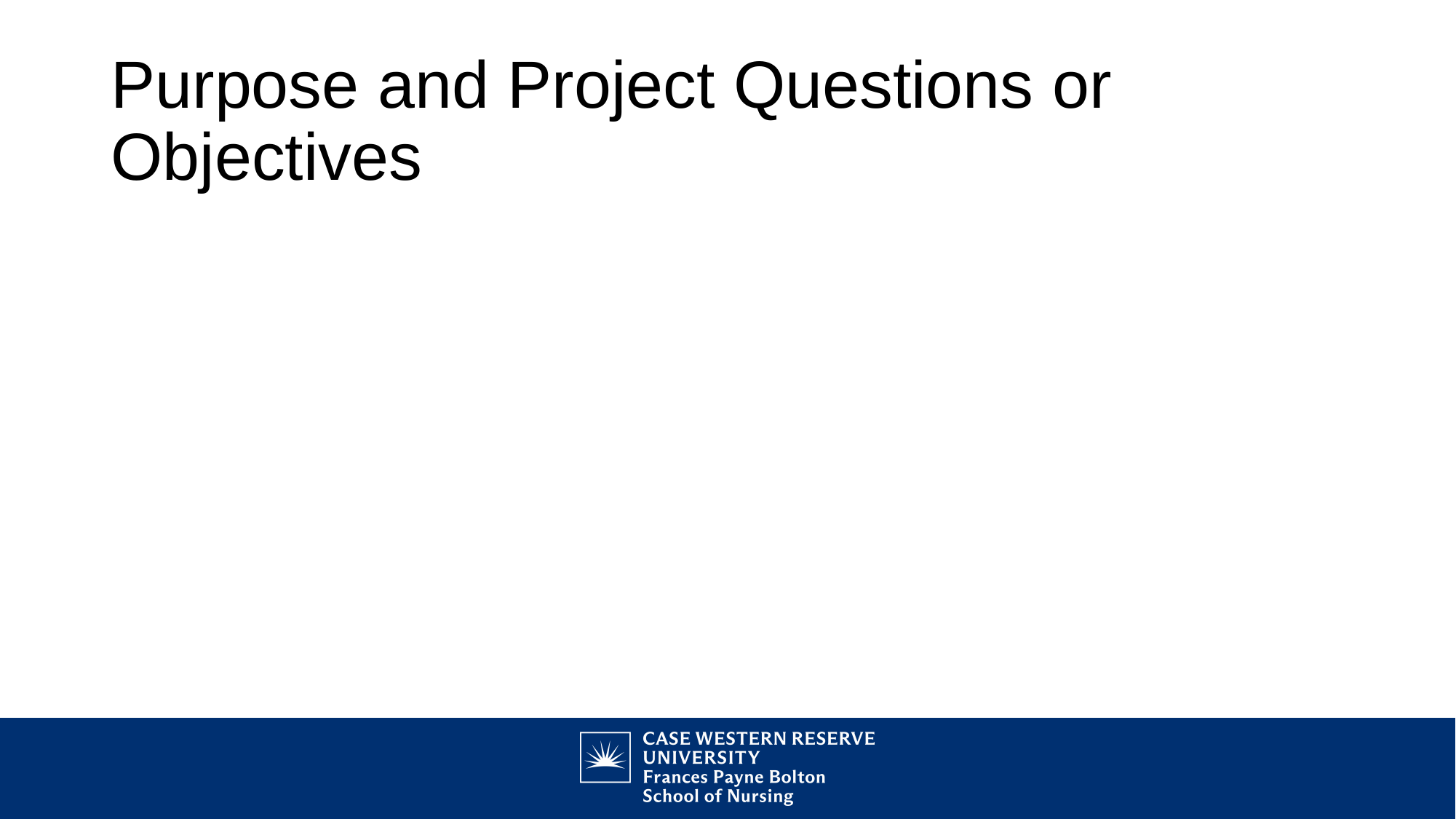

# Purpose and Project Questions or Objectives